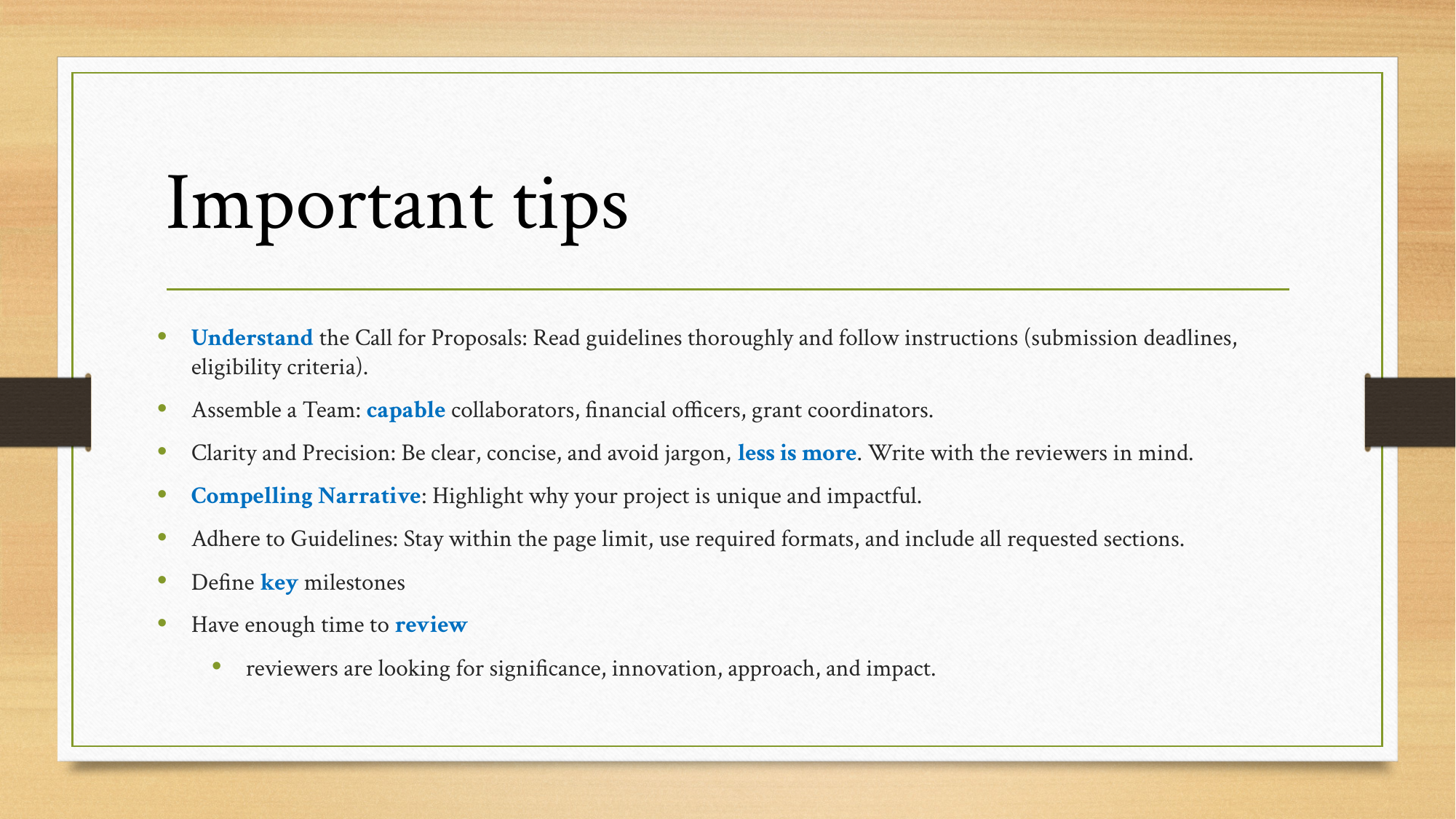

# Important tips

Understand the Call for Proposals: Read guidelines thoroughly and follow instructions (submission deadlines, eligibility criteria).
Assemble a Team: capable collaborators, financial officers, grant coordinators.
Clarity and Precision: Be clear, concise, and avoid jargon, less is more. Write with the reviewers in mind.
Compelling Narrative: Highlight why your project is unique and impactful.
Adhere to Guidelines: Stay within the page limit, use required formats, and include all requested sections.
Define key milestones
Have enough time to review
reviewers are looking for significance, innovation, approach, and impact.